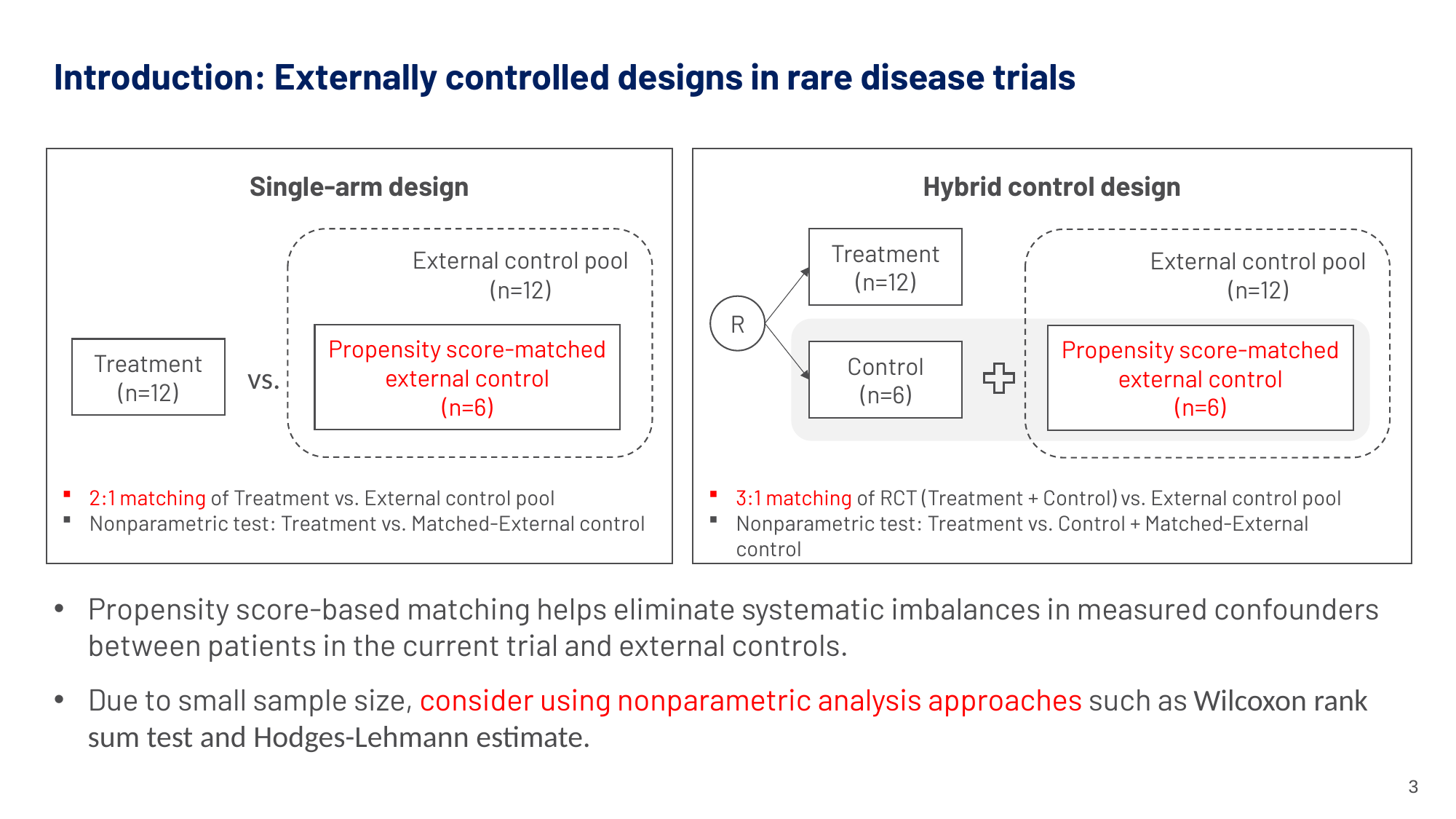

# Introduction: Externally controlled designs in rare disease trials

Single-arm design
Hybrid control design

Treatment
(n=12)

External control pool
(n=12)
External control pool
(n=12)
R

Propensity score-matched
external control
(n=6)
Propensity score-matched
external control
(n=6)
Treatment
(n=12)
Control
(n=6)
vs.

2:1 matching of Treatment vs. External control pool
Nonparametric test: Treatment vs. Matched-External control
3:1 matching of RCT (Treatment + Control) vs. External control pool
Nonparametric test: Treatment vs. Control + Matched-External control
Propensity score-based matching helps eliminate systematic imbalances in measured confounders between patients in the current trial and external controls.
Due to small sample size, consider using nonparametric analysis approaches such as Wilcoxon rank sum test and Hodges-Lehmann estimate.
3